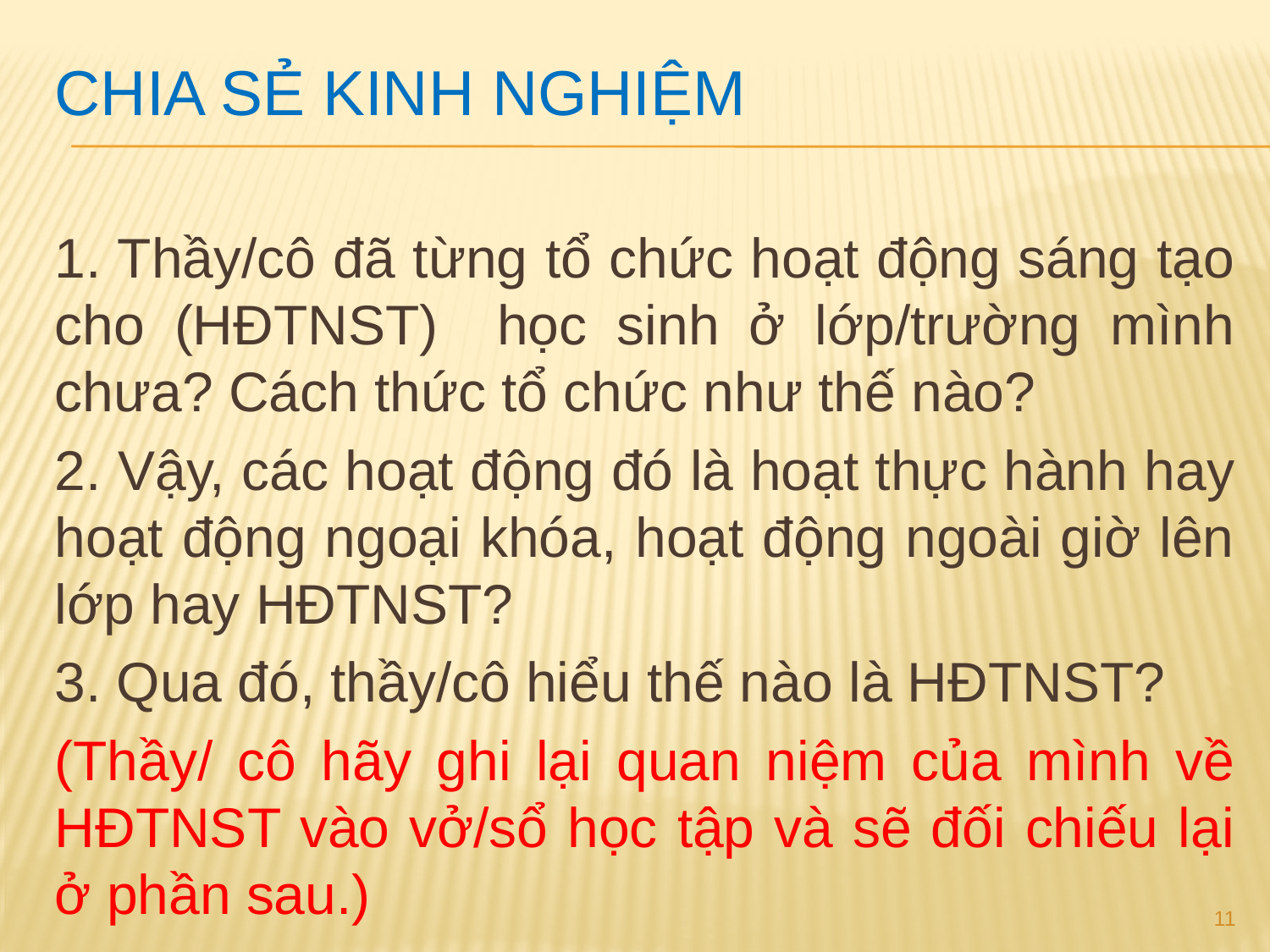

# CHIA SẺ KINH NGHIỆM
1. Thầy/cô đã từng tổ chức hoạt động sáng tạo cho (HĐTNST)  học sinh ở lớp/trường mình chưa? Cách thức tổ chức như thế nào?
2. Vậy, các hoạt động đó là hoạt thực hành hay hoạt động ngoại khóa, hoạt động ngoài giờ lên lớp hay HĐTNST?
3. Qua đó, thầy/cô hiểu thế nào là HĐTNST?
(Thầy/ cô hãy ghi lại quan niệm của mình về HĐTNST vào vở/sổ học tập và sẽ đối chiếu lại ở phần sau.)
11